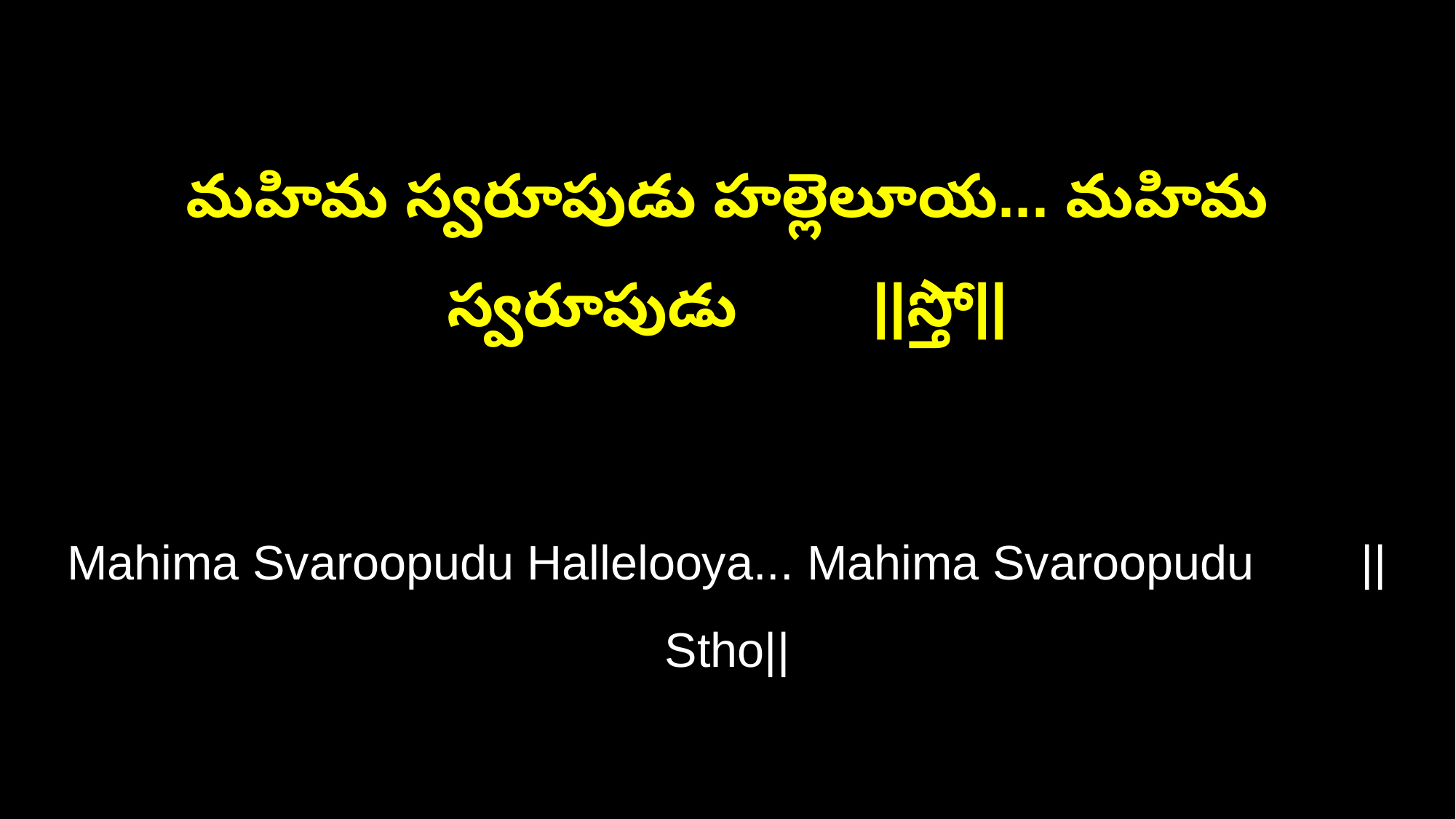

మహిమ స్వరూపుడు హల్లెలూయ... మహిమ స్వరూపుడు        ||స్తో||
Mahima Svaroopudu Hallelooya... Mahima Svaroopudu        ||Stho||